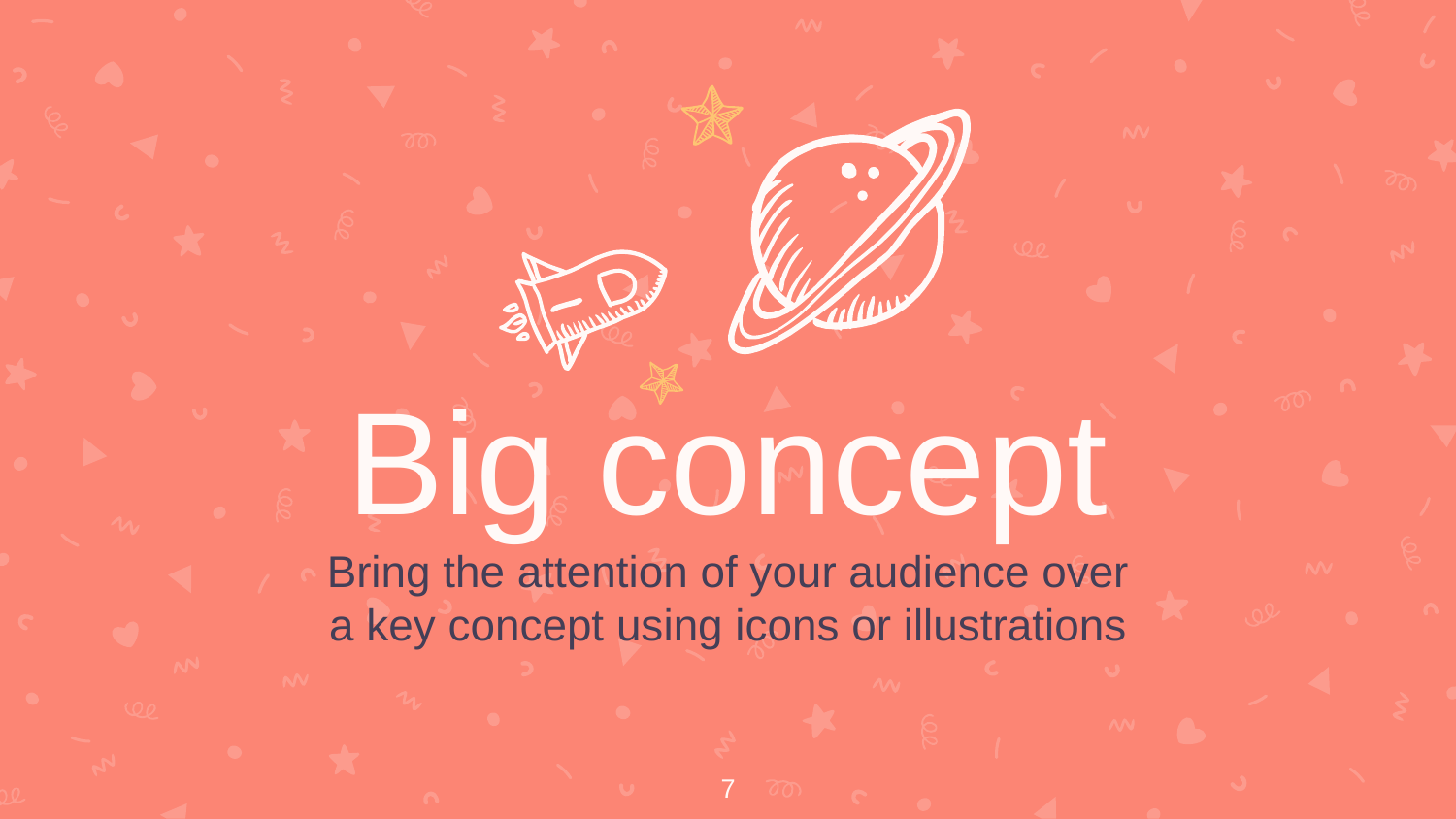

Big concept
Bring the attention of your audience over
a key concept using icons or illustrations
7